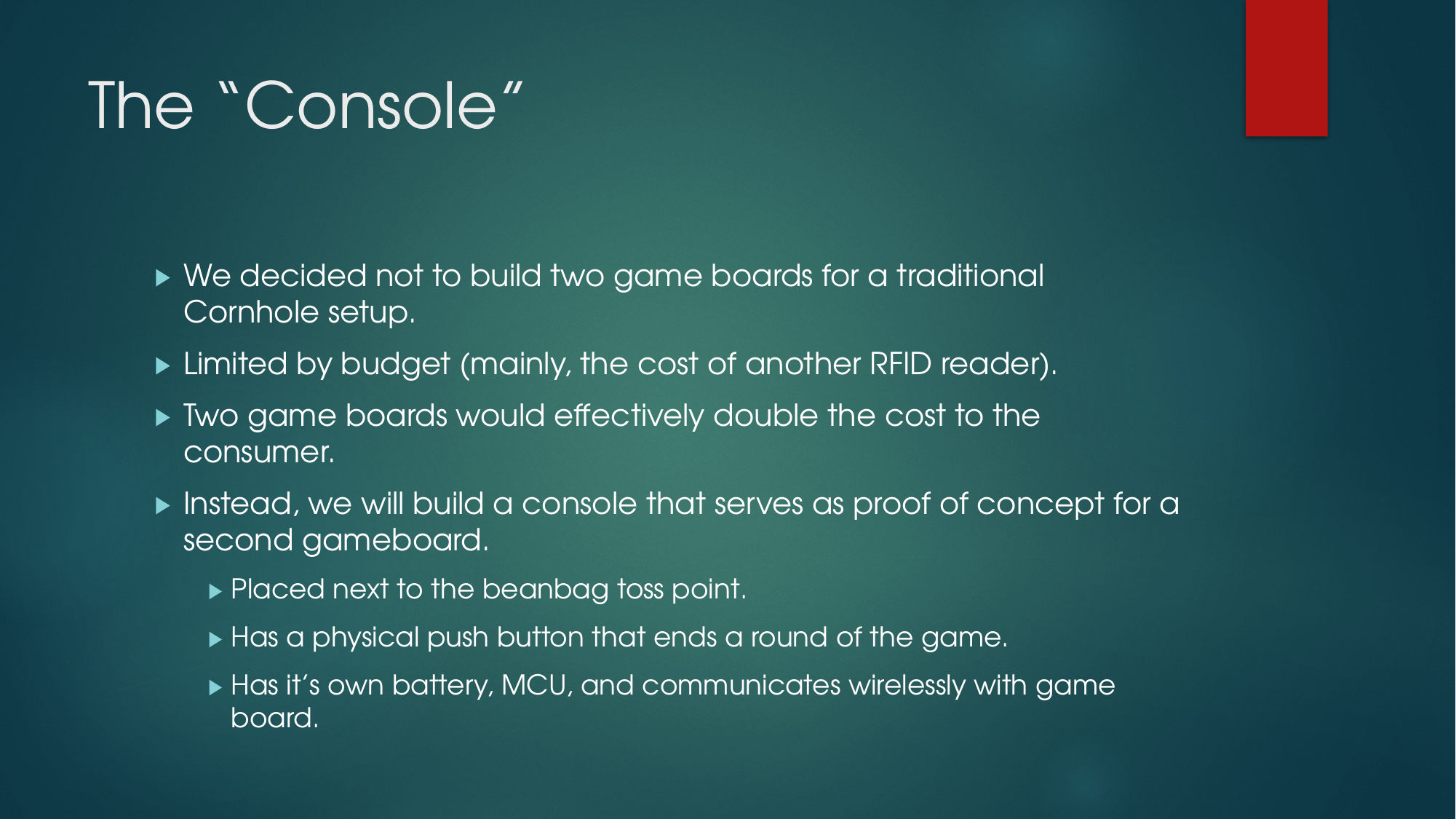

# The “Console”
We decided not to build two game boards for a traditional Cornhole setup.
Limited by budget (mainly, the cost of another RFID reader).
Two game boards would effectively double the cost to the consumer.
Instead, we will build a console that serves as proof of concept for a second gameboard.
Placed next to the beanbag toss point.
Has a physical push button that ends a round of the game.
Has it’s own battery, MCU, and communicates wirelessly with game board.